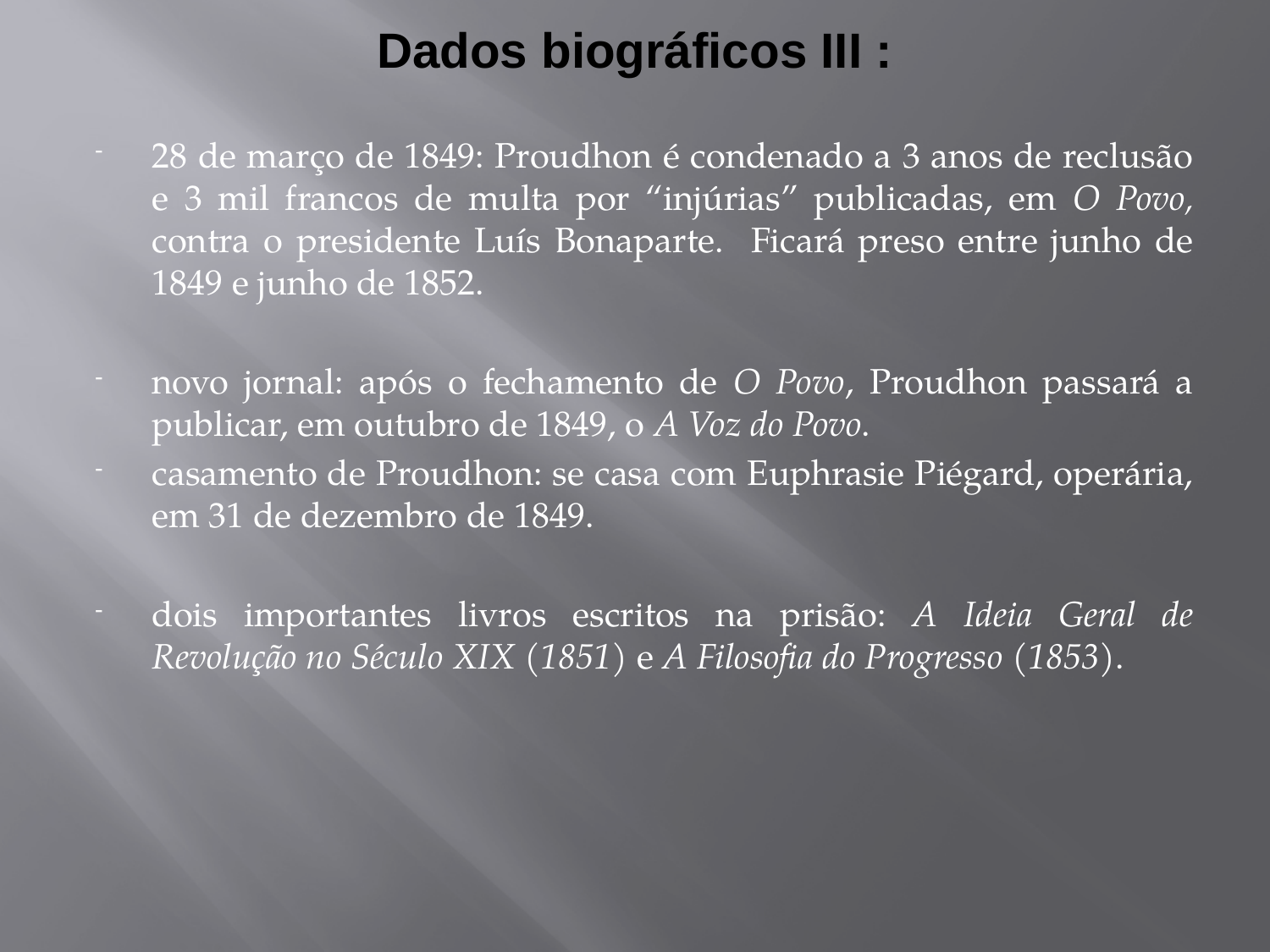

# Dados biográficos III :
28 de março de 1849: Proudhon é condenado a 3 anos de reclusão e 3 mil francos de multa por “injúrias” publicadas, em O Povo, contra o presidente Luís Bonaparte.  Ficará preso entre junho de 1849 e junho de 1852.

novo jornal: após o fechamento de O Povo, Proudhon passará a publicar, em outubro de 1849, o A Voz do Povo.
casamento de Proudhon: se casa com Euphrasie Piégard, operária, em 31 de dezembro de 1849.

dois importantes livros escritos na prisão: A Ideia Geral de Revolução no Século XIX (1851) e A Filosofia do Progresso (1853).